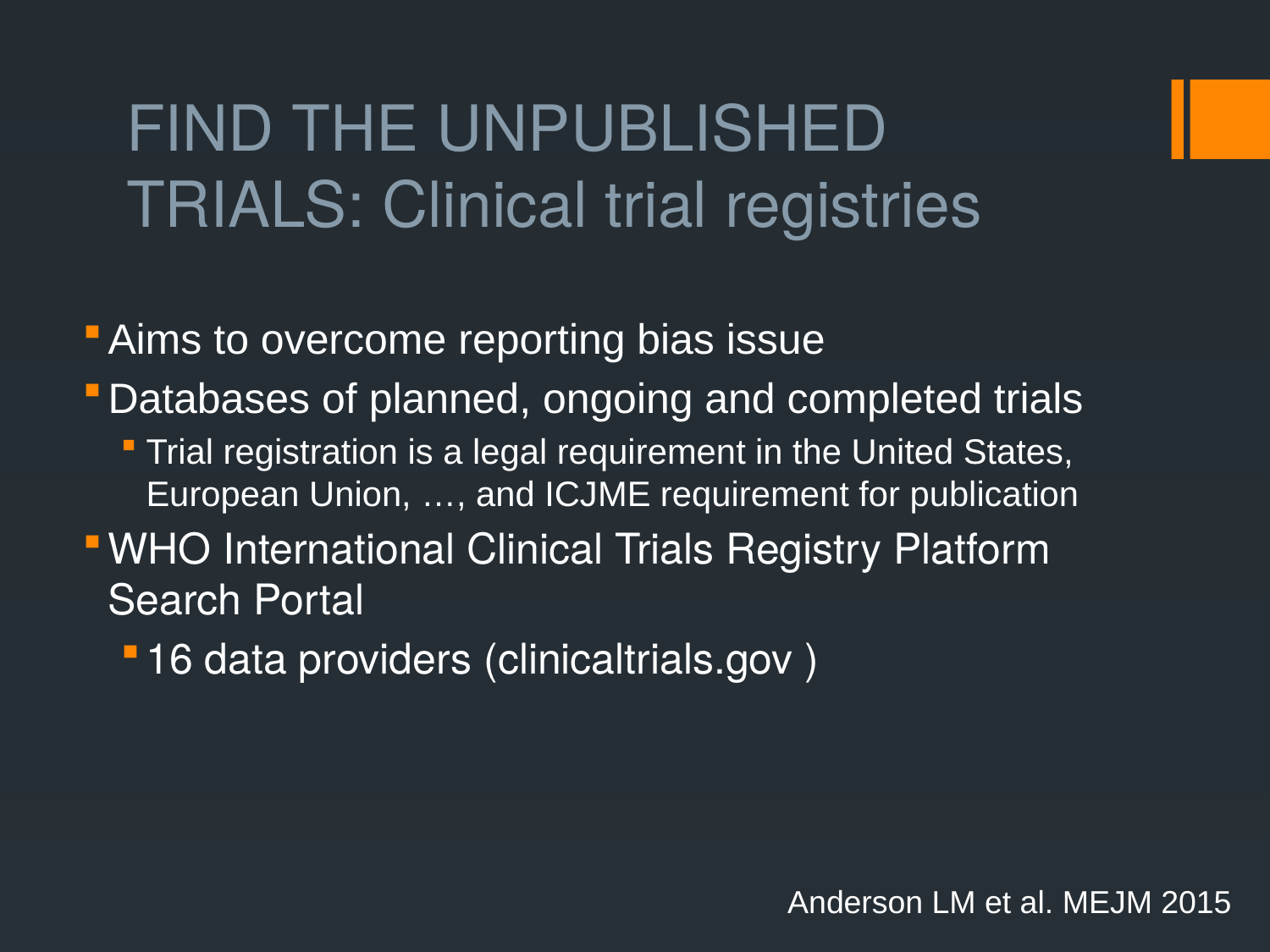

# FIND THE UNPUBLISHED TRIALS: Clinical trial registries
Aims to overcome reporting bias issue
Databases of planned, ongoing and completed trials
Trial registration is a legal requirement in the United States, European Union, …, and ICJME requirement for publication
WHO International Clinical Trials Registry Platform Search Portal
16 data providers (clinicaltrials.gov )

Anderson LM et al. MEJM 2015